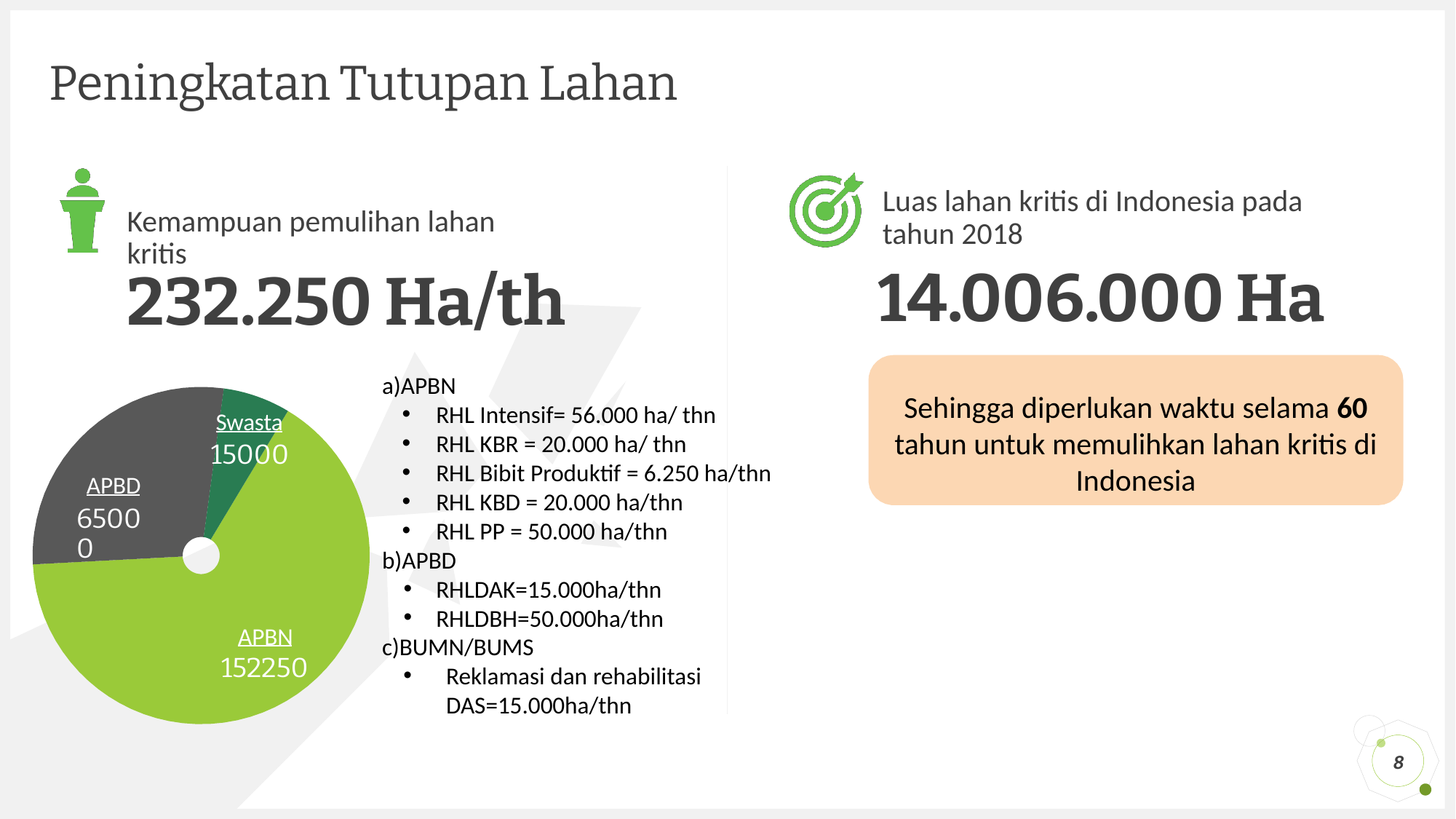

Peningkatan Tutupan Lahan

Luas lahan kritis di Indonesia pada
tahun 2018
14.006.000 Ha
Kemampuan pemulihan lahan kritis
232.250 Ha/th

a)APBN
RHL Intensif= 56.000 ha/ thn
RHL KBR = 20.000 ha/ thn
RHL Bibit Produktif = 6.250 ha/thn
RHL KBD = 20.000 ha/thn
RHL PP = 50.000 ha/thn
b)APBD
RHLDAK=15.000ha/thn
RHLDBH=50.000ha/thn
c)BUMN/BUMS
Reklamasi dan rehabilitasi DAS=15.000ha/thn

Sehingga diperlukan waktu selama 60 tahun untuk memulihkan lahan kritis di Indonesia

Swasta

15000
APBD

65000
APBN

152250

Your Logo or Name Here

8